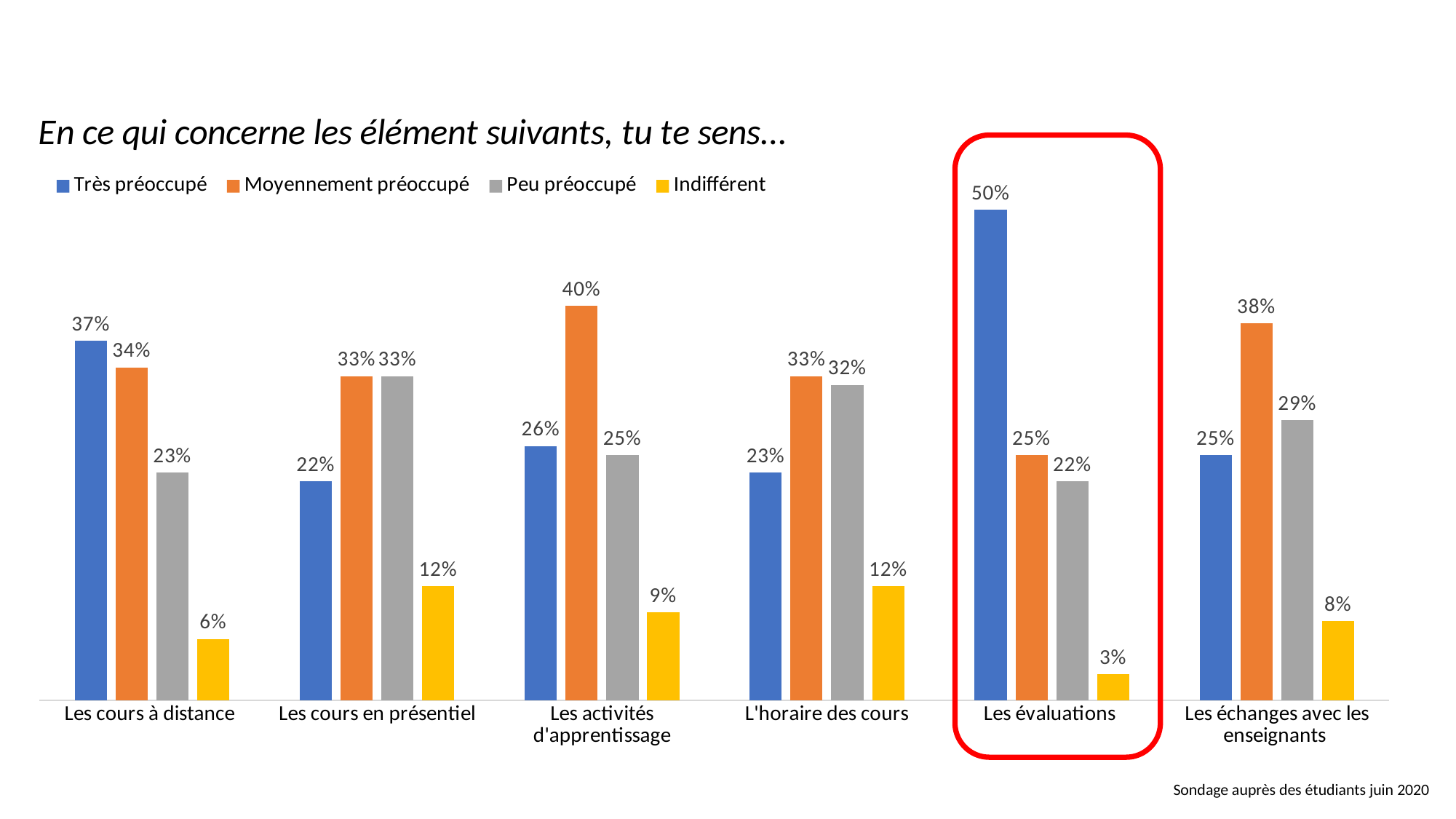

### Chart: En ce qui concerne les élément suivants, tu te sens...

| Category | Très préoccupé | Moyennement préoccupé | Peu préoccupé | Indifférent |
|---|---|---|---|---|
| Les cours à distance  | 0.36607142857142855 | 0.3392857142857143 | 0.23214285714285715 | 0.0625 |
| Les cours en présentiel | 0.22321428571428573 | 0.33035714285714285 | 0.33035714285714285 | 0.11607142857142858 |
| Les activités d'apprentissage | 0.25892857142857145 | 0.4017857142857143 | 0.25 | 0.08928571428571429 |
| L'horaire des cours | 0.23214285714285715 | 0.33035714285714285 | 0.32142857142857145 | 0.11607142857142858 |
| Les évaluations  | 0.5 | 0.25 | 0.22321428571428573 | 0.026785714285714284 |
| Les échanges avec les enseignants  | 0.25 | 0.38392857142857145 | 0.2857142857142857 | 0.08035714285714286 |
Sondage auprès des étudiants juin 2020